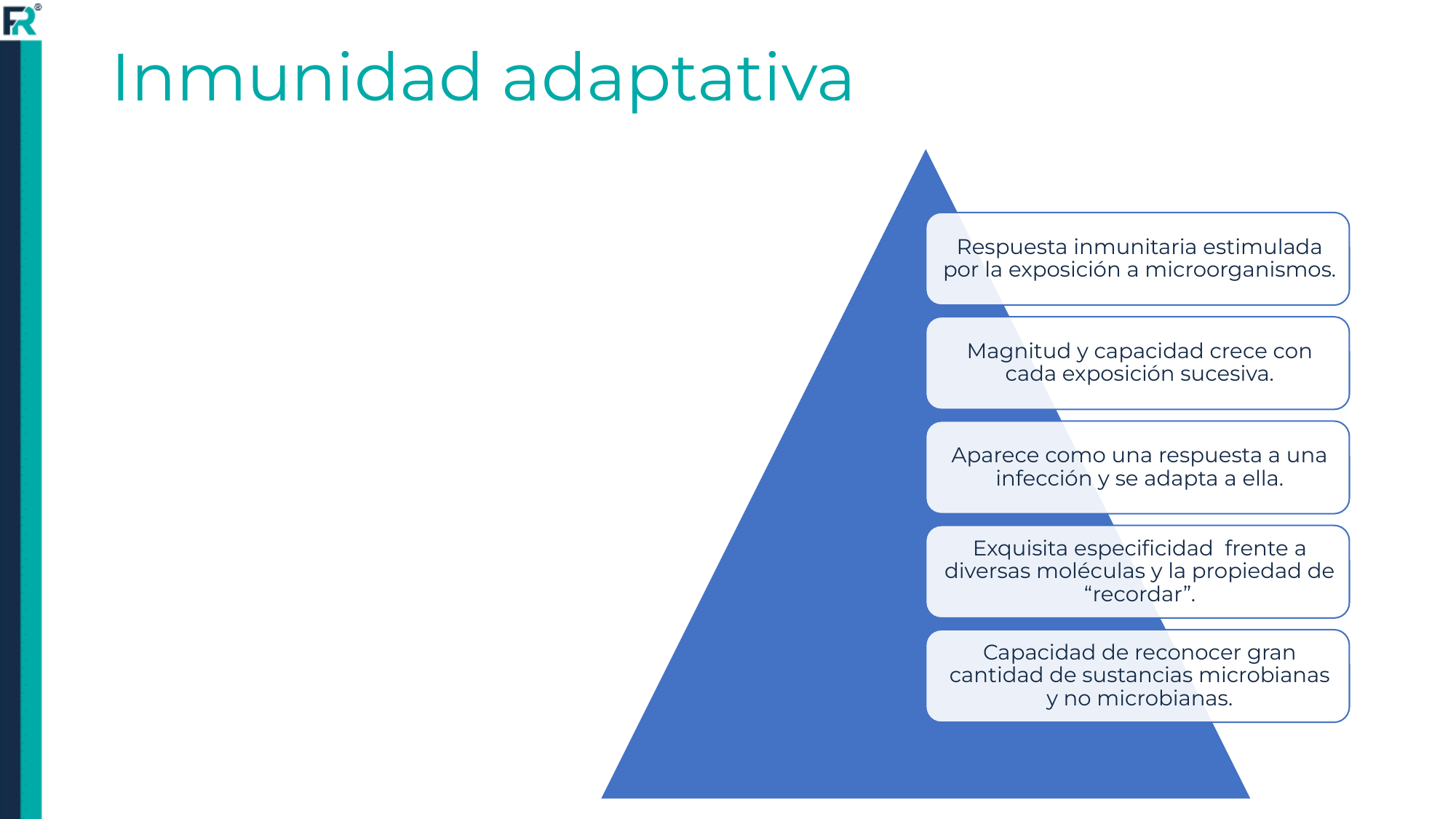

# Inmunidad adaptativa
Respuesta inmunitaria estimulada por la exposición a microorganismos.
Magnitud y capacidad crece con cada exposición sucesiva.
Aparece como una respuesta a una infección y se adapta a ella.
Exquisita especificidad  frente a diversas moléculas y la propiedad de “recordar”.
Capacidad de reconocer gran cantidad de sustancias microbianas y no microbianas.